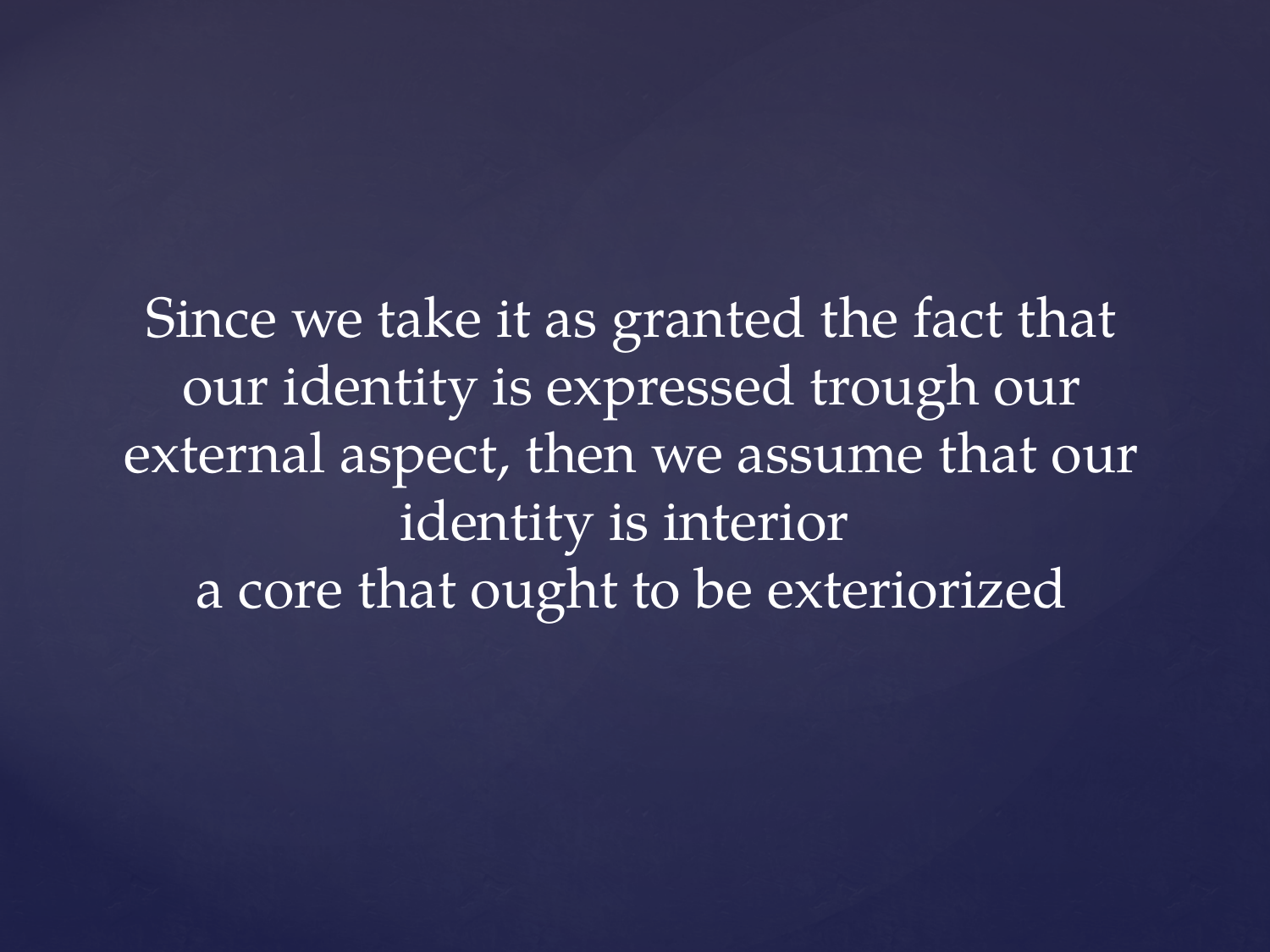

# Since we take it as granted the fact that our identity is expressed trough our external aspect, then we assume that our identity is interior a core that ought to be exteriorized